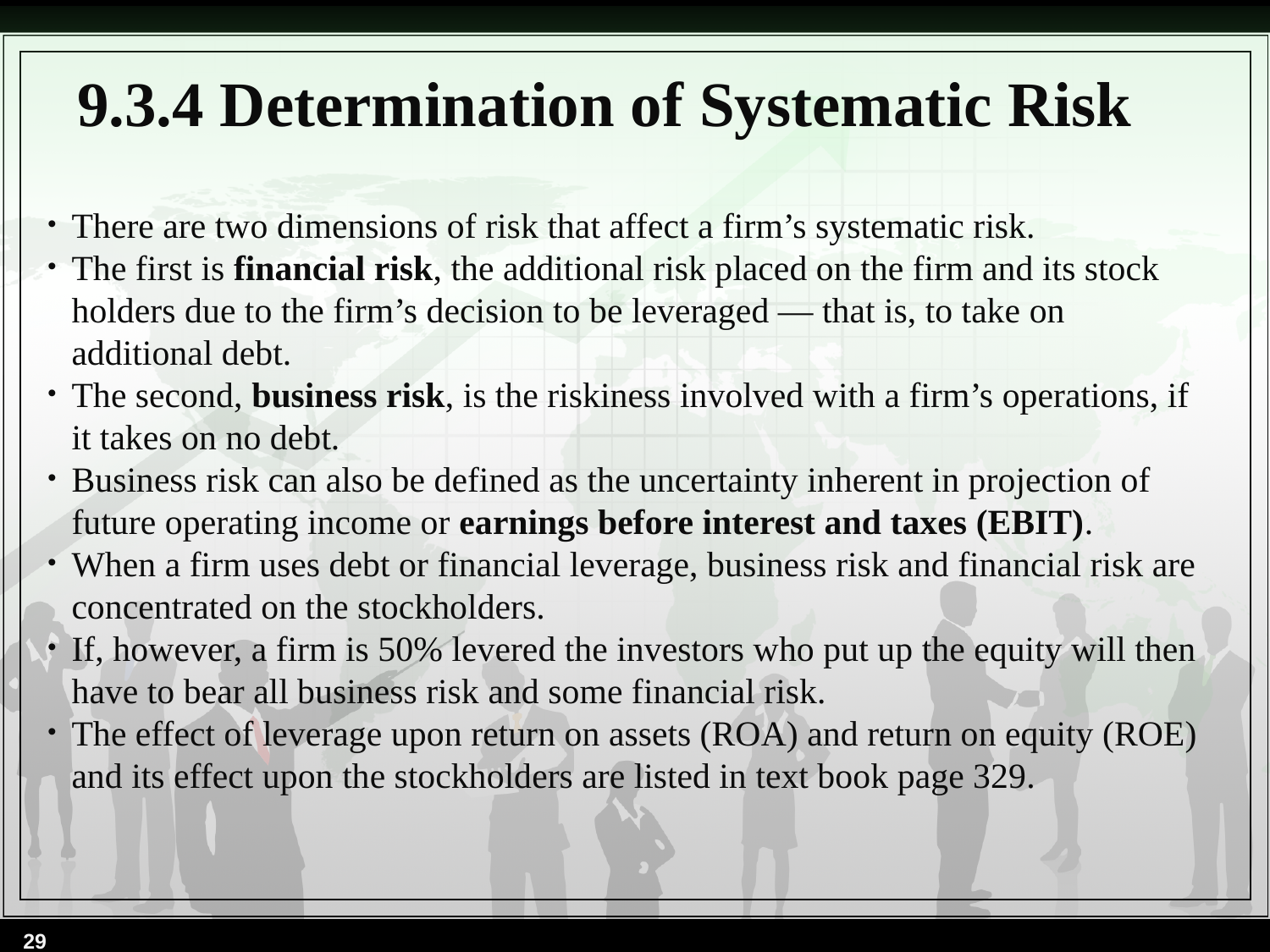

# 9.3.4 Determination of Systematic Risk
There are two dimensions of risk that affect a firm’s systematic risk.
The first is financial risk, the additional risk placed on the firm and its stock holders due to the firm’s decision to be leveraged — that is, to take on additional debt.
The second, business risk, is the riskiness involved with a firm’s operations, if it takes on no debt.
Business risk can also be defined as the uncertainty inherent in projection of future operating income or earnings before interest and taxes (EBIT).
When a firm uses debt or financial leverage, business risk and financial risk are concentrated on the stockholders.
If, however, a firm is 50% levered the investors who put up the equity will then have to bear all business risk and some financial risk.
The effect of leverage upon return on assets (ROA) and return on equity (ROE) and its effect upon the stockholders are listed in text book page 329.
29